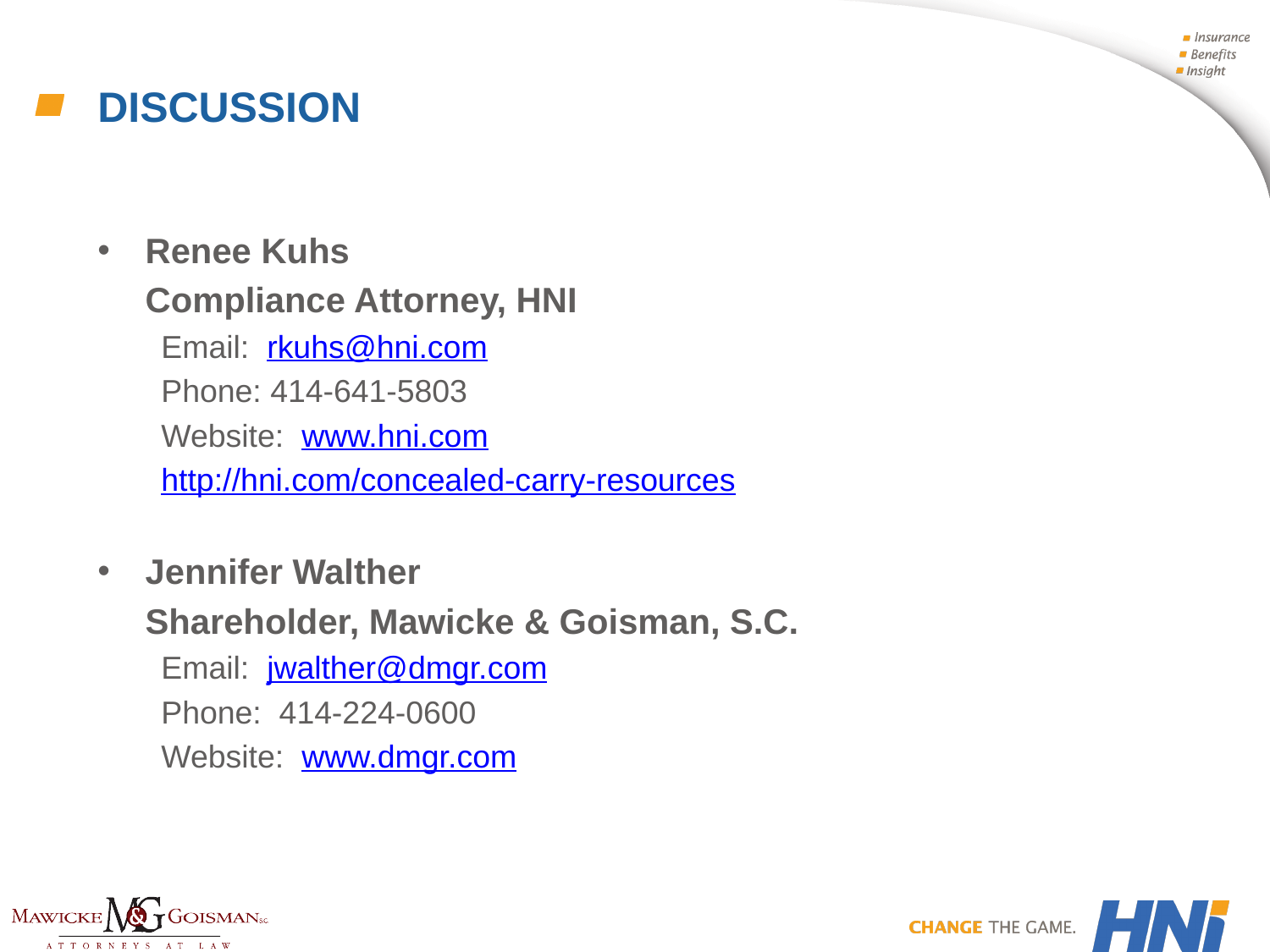

# discussion
Renee Kuhs
	Compliance Attorney, HNI
Email:  rkuhs@hni.com
Phone: 414-641-5803
Website:  www.hni.com
http://hni.com/concealed-carry-resources

Jennifer Walther
	Shareholder, Mawicke & Goisman, S.C.
Email:  jwalther@dmgr.com
Phone:  414-224-0600
Website:  www.dmgr.com